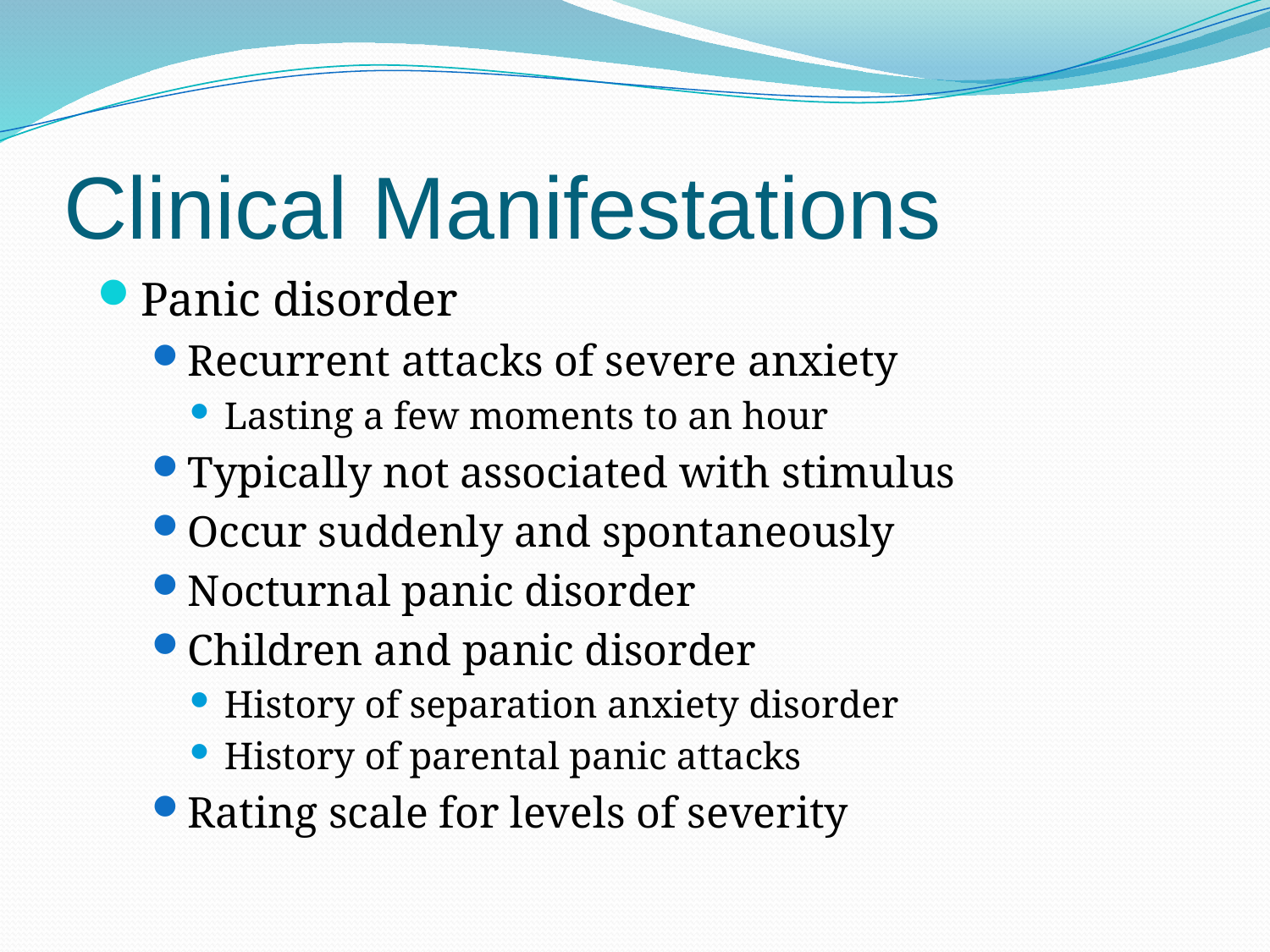

Clinical Manifestations
Panic disorder
Recurrent attacks of severe anxiety
Lasting a few moments to an hour
Typically not associated with stimulus
Occur suddenly and spontaneously
Nocturnal panic disorder
Children and panic disorder
History of separation anxiety disorder
History of parental panic attacks
Rating scale for levels of severity